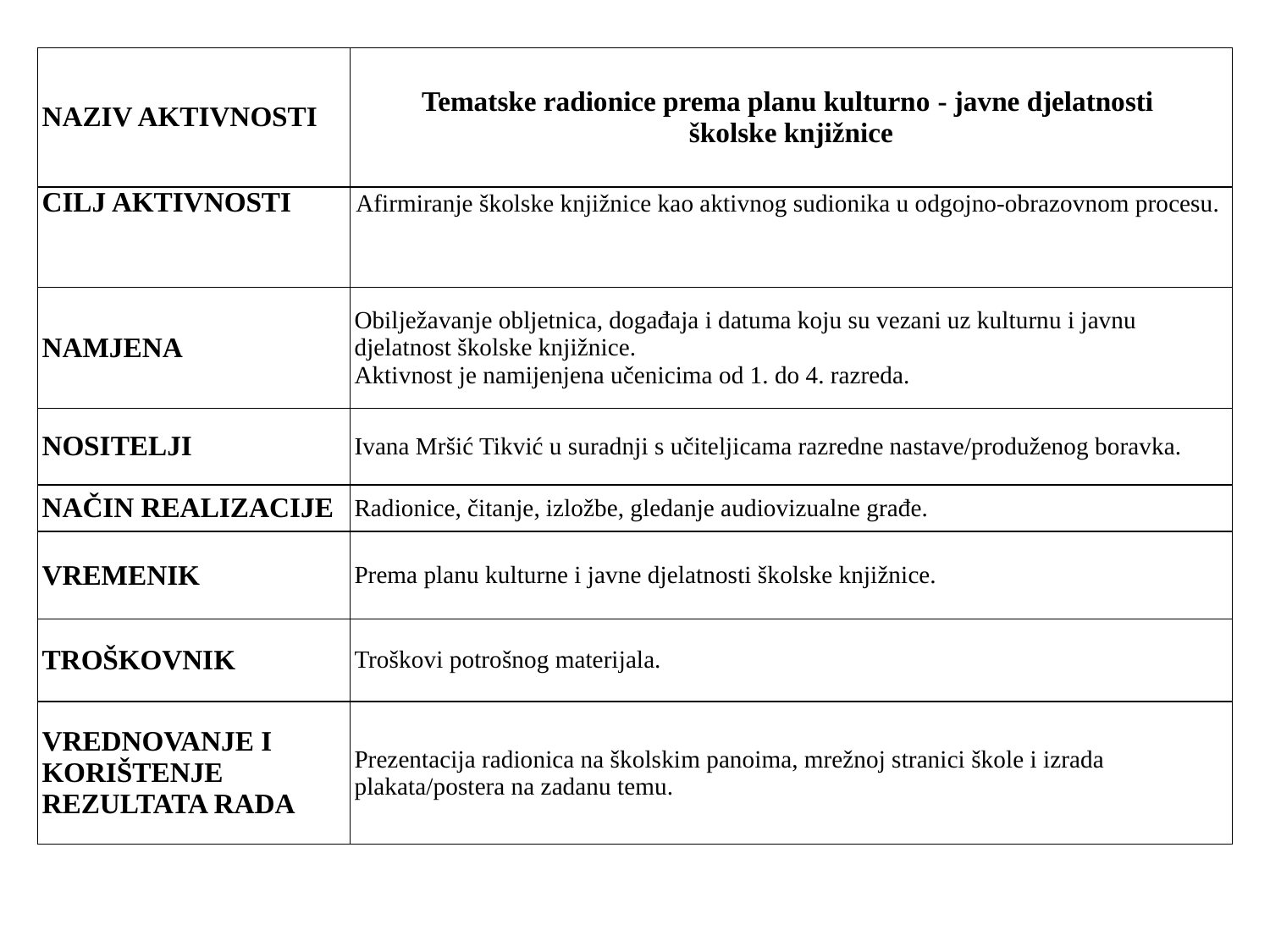

| NAZIV AKTIVNOSTI | Tematske radionice prema planu kulturno - javne djelatnosti školske knjižnice |
| --- | --- |
| CILJ AKTIVNOSTI | Afirmiranje školske knjižnice kao aktivnog sudionika u odgojno-obrazovnom procesu. |
| NAMJENA | Obilježavanje obljetnica, događaja i datuma koju su vezani uz kulturnu i javnu djelatnost školske knjižnice.  Aktivnost je namijenjena učenicima od 1. do 4. razreda. |
| NOSITELJI | Ivana Mršić Tikvić u suradnji s učiteljicama razredne nastave/produženog boravka. |
| NAČIN REALIZACIJE | Radionice, čitanje, izložbe, gledanje audiovizualne građe. |
| VREMENIK | Prema planu kulturne i javne djelatnosti školske knjižnice. |
| TROŠKOVNIK | Troškovi potrošnog materijala. |
| VREDNOVANJE I KORIŠTENJE REZULTATA RADA | Prezentacija radionica na školskim panoima, mrežnoj stranici škole i izrada plakata/postera na zadanu temu. |